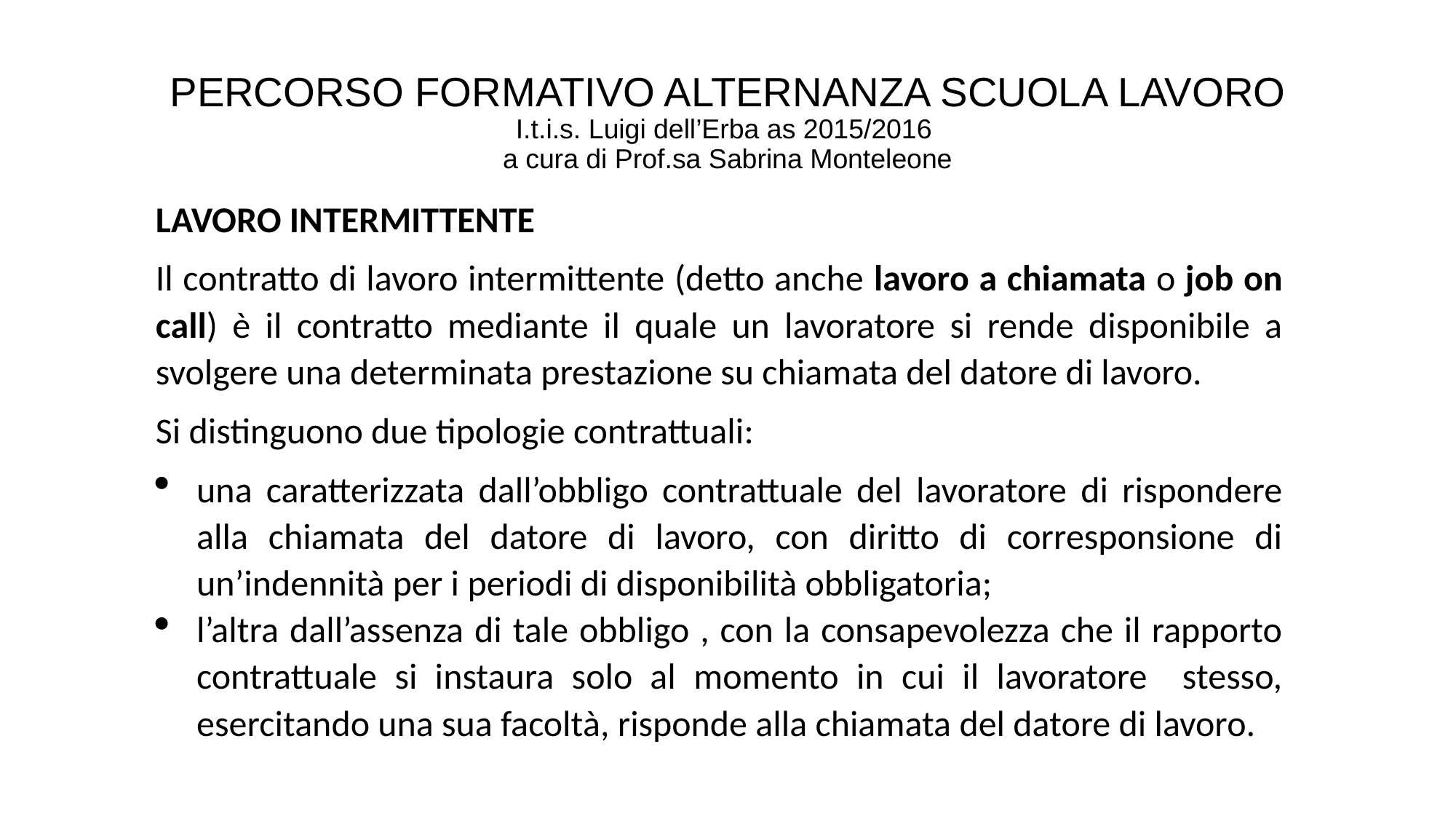

# PERCORSO FORMATIVO ALTERNANZA SCUOLA LAVORO I.t.i.s. Luigi dell’Erba as 2015/2016 a cura di Prof.sa Sabrina Monteleone
LAVORO INTERMITTENTE
Il contratto di lavoro intermittente (detto anche lavoro a chiamata o job on call) è il contratto mediante il quale un lavoratore si rende disponibile a svolgere una determinata prestazione su chiamata del datore di lavoro.
Si distinguono due tipologie contrattuali:
una caratterizzata dall’obbligo contrattuale del lavoratore di rispondere alla chiamata del datore di lavoro, con diritto di corresponsione di un’indennità per i periodi di disponibilità obbligatoria;
l’altra dall’assenza di tale obbligo , con la consapevolezza che il rapporto contrattuale si instaura solo al momento in cui il lavoratore  stesso, esercitando una sua facoltà, risponde alla chiamata del datore di lavoro.